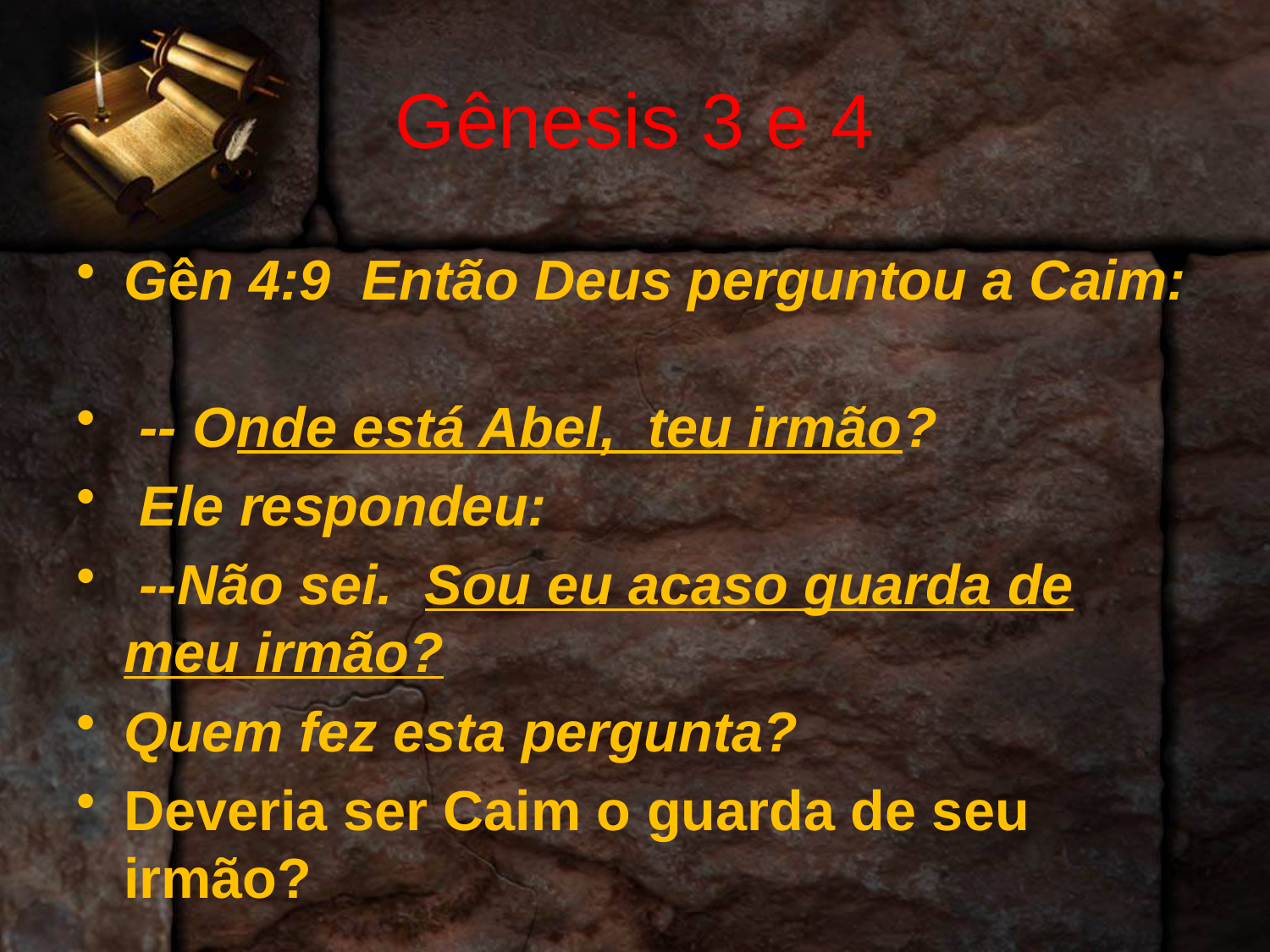

# Gênesis 3 e 4

Gên 4:9  Então Deus perguntou a Caim:
 -- Onde está Abel,  teu irmão?
 Ele respondeu:
 --Não sei.  Sou eu acaso guarda de meu irmão?
Quem fez esta pergunta?
Deveria ser Caim o guarda de seu irmão?